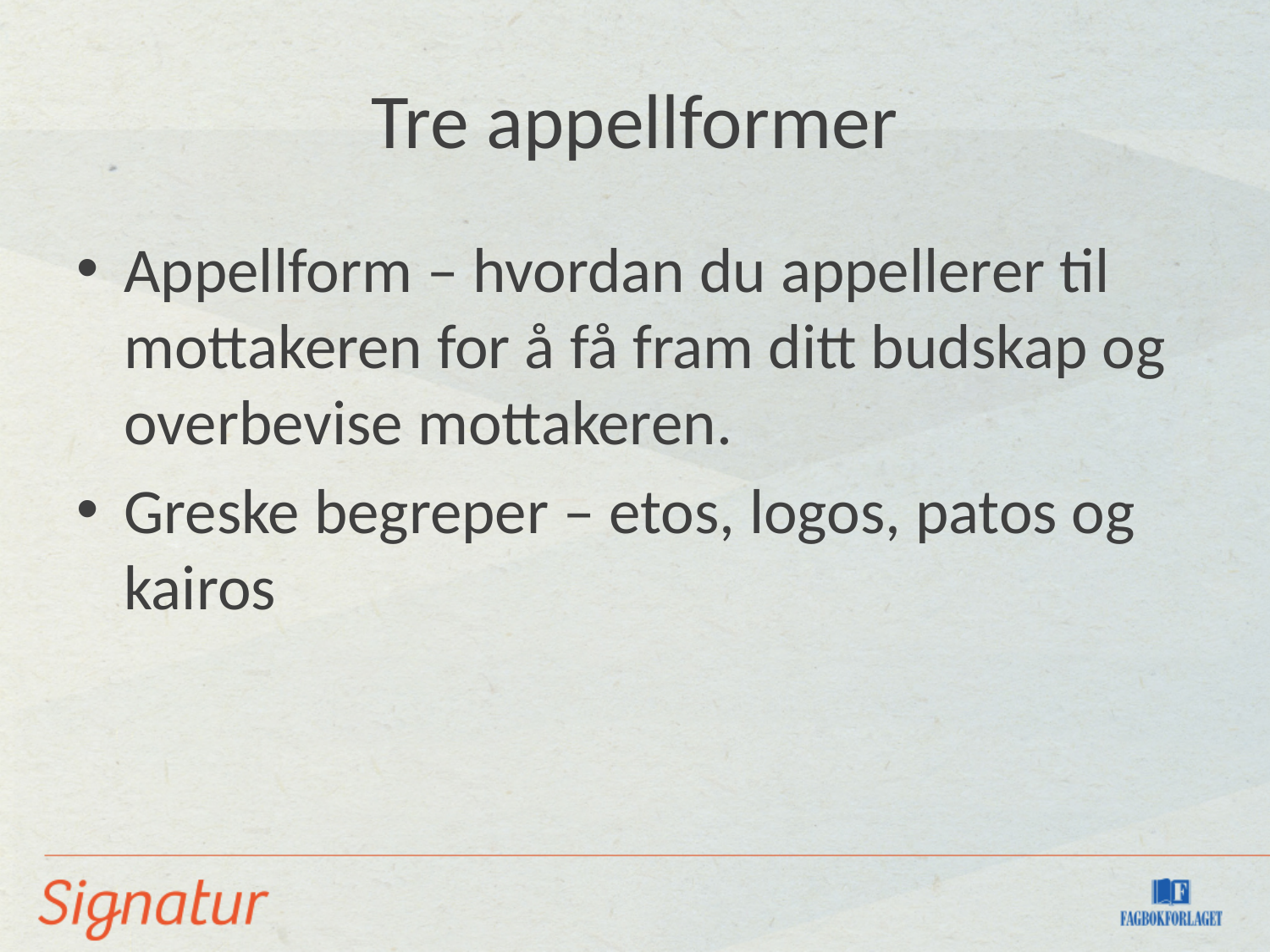

# Tre appellformer
Appellform – hvordan du appellerer til mottakeren for å få fram ditt budskap og overbevise mottakeren.
Greske begreper – etos, logos, patos og kairos